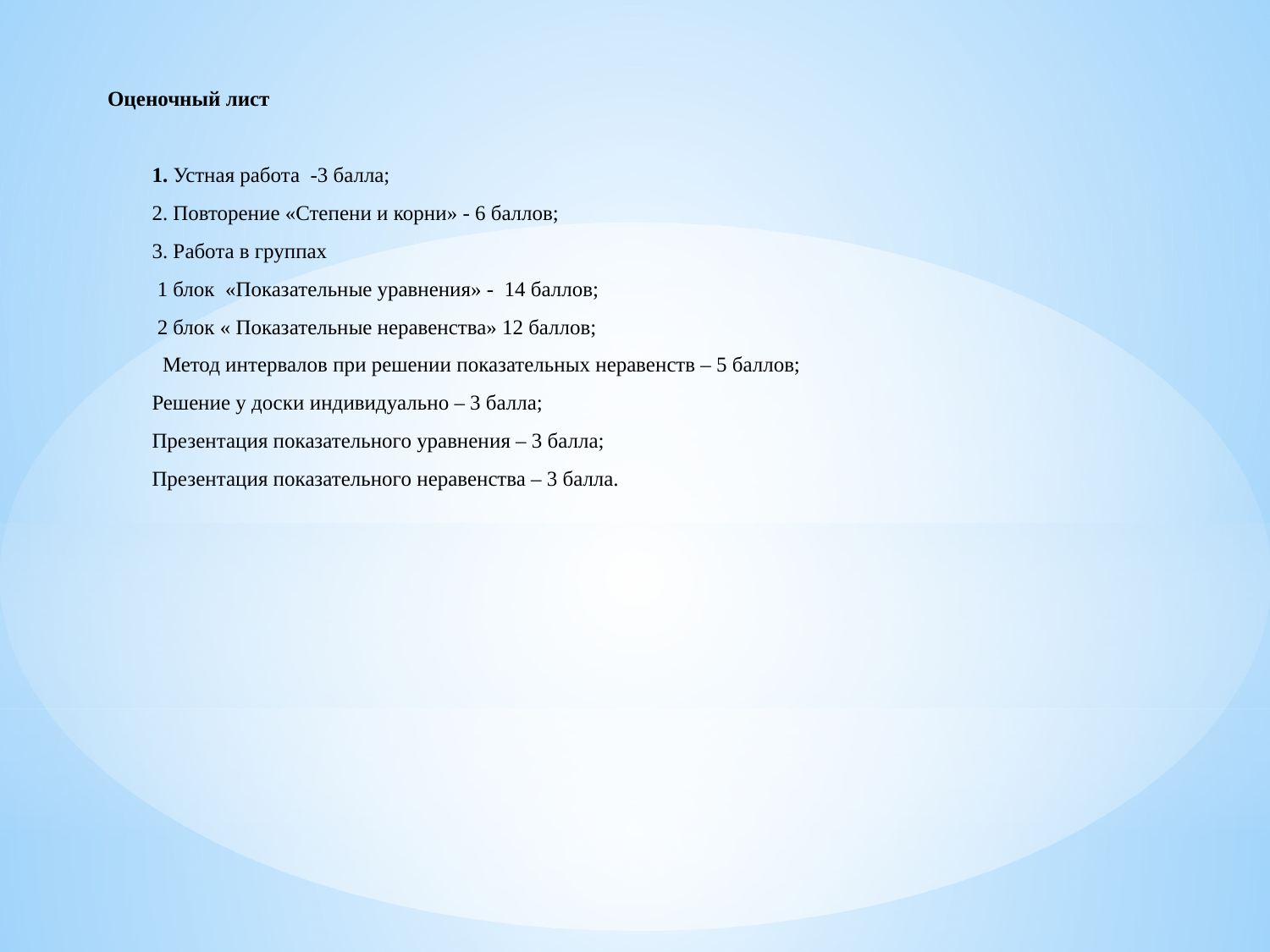

# Оценочный лист 1. Устная работа  -3 балла; 2. Повторение «Степени и корни» - 6 баллов; 3. Работа в группах 1 блок  «Показательные уравнения» -  14 баллов; 2 блок « Показательные неравенства» 12 баллов; Метод интервалов при решении показательных неравенств – 5 баллов; Решение у доски индивидуально – 3 балла; Презентация показательного уравнения – 3 балла; Презентация показательного неравенства – 3 балла.